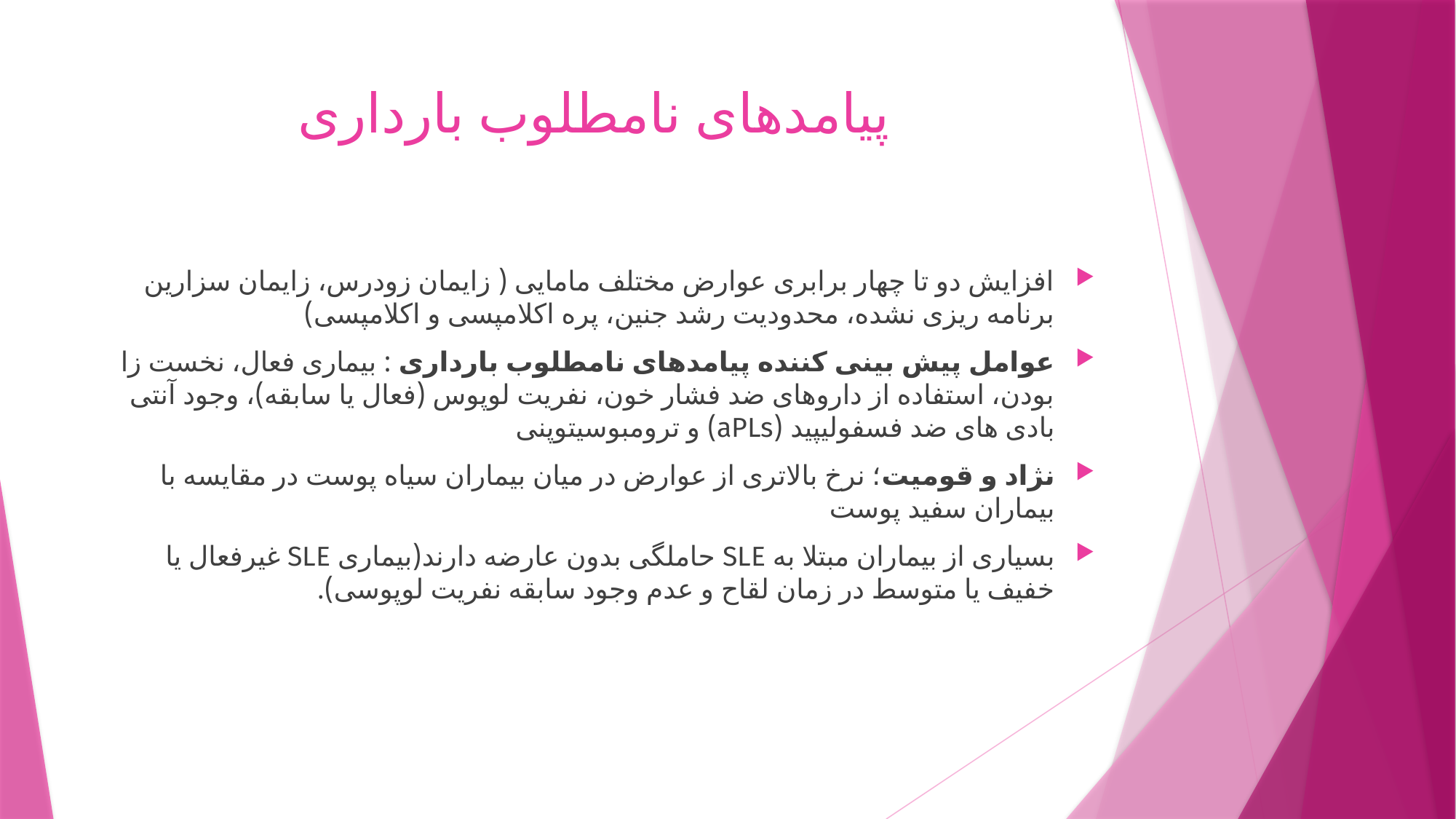

# پیامدهای نامطلوب بارداری
افزایش دو تا چهار برابری عوارض مختلف مامایی ( زایمان زودرس، زایمان سزارین برنامه ریزی نشده، محدودیت رشد جنین، پره اکلامپسی و اکلامپسی)
عوامل پیش بینی کننده پیامدهای نامطلوب بارداری : بیماری فعال، نخست زا بودن، استفاده از داروهای ضد فشار خون، نفریت لوپوس (فعال یا سابقه)، وجود آنتی بادی های ضد فسفولیپید (aPLs) و ترومبوسیتوپنی
نژاد و قومیت؛ نرخ بالاتری از عوارض در میان بیماران سیاه پوست در مقایسه با بیماران سفید پوست
بسیاری از بیماران مبتلا به SLE حاملگی بدون عارضه دارند(بیماری SLE غیرفعال یا خفیف یا متوسط ​​در زمان لقاح و عدم وجود سابقه نفریت لوپوسی).